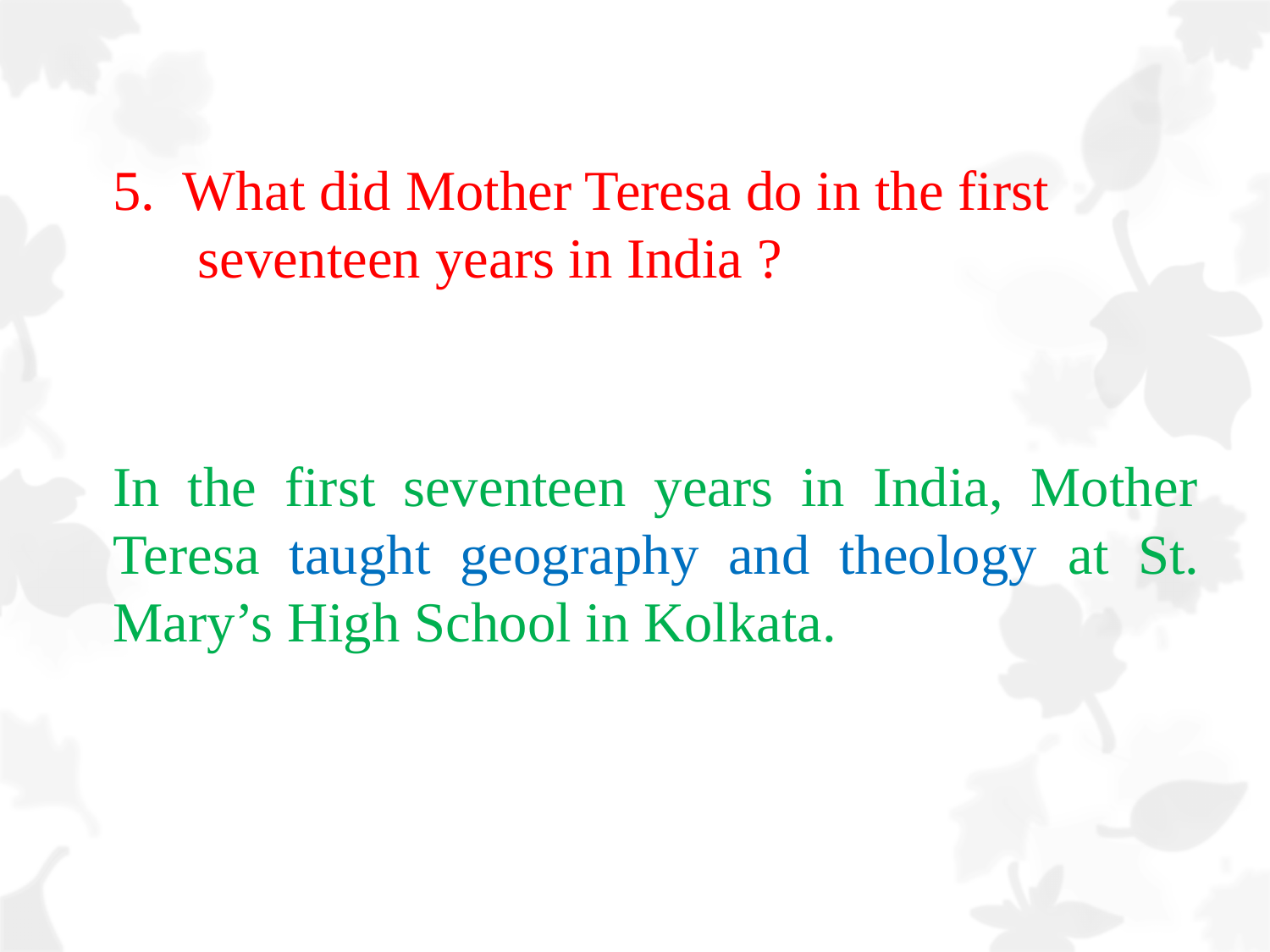

5.  What did Mother Teresa do in the first
      seventeen years in India ?
In the first seventeen years in India, Mother Teresa taught geography and theology at St. Mary’s High School in Kolkata.